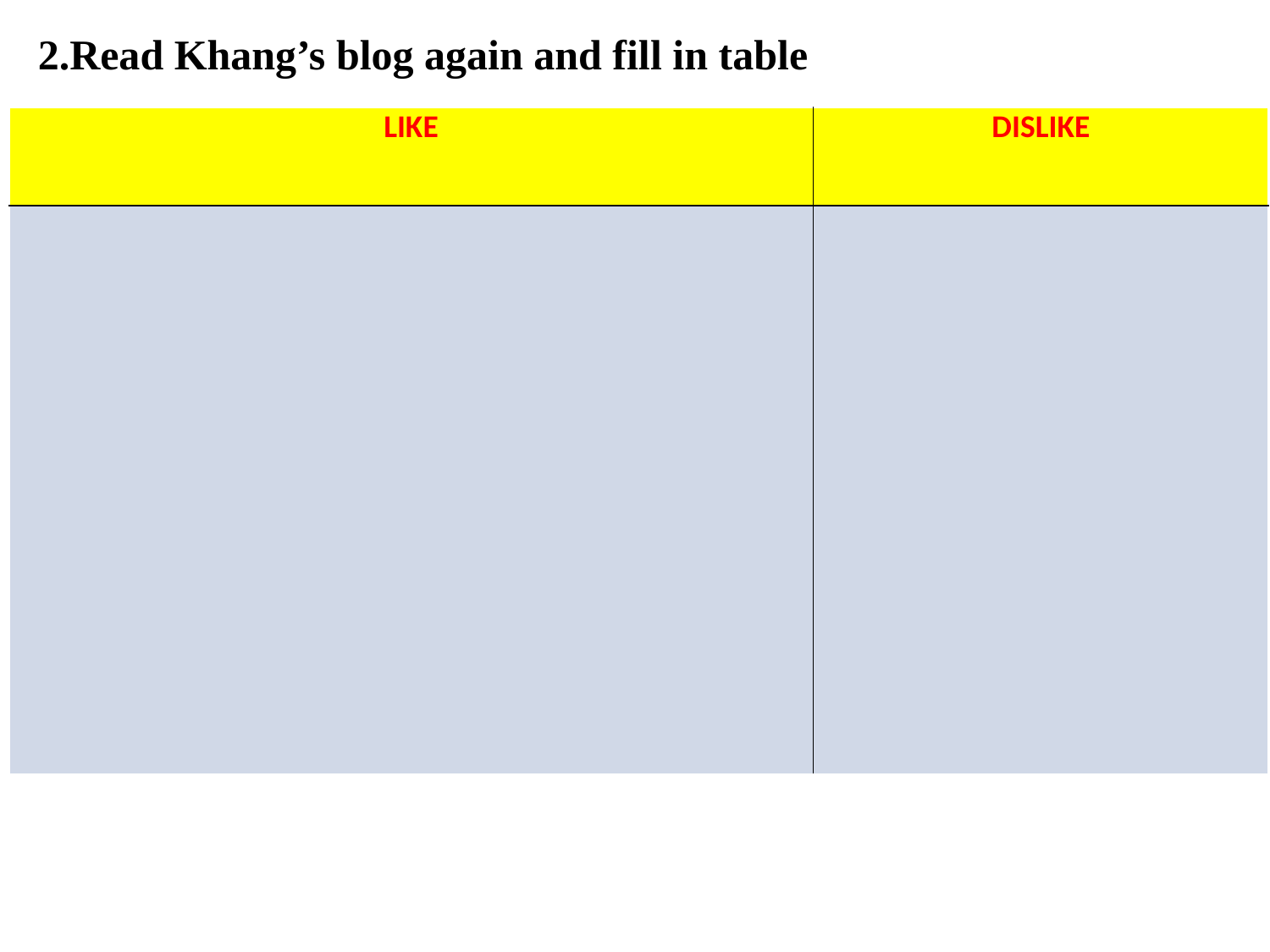

2.Read Khang’s blog again and fill in table
| LIKE | DISLIKE |
| --- | --- |
|  |  |